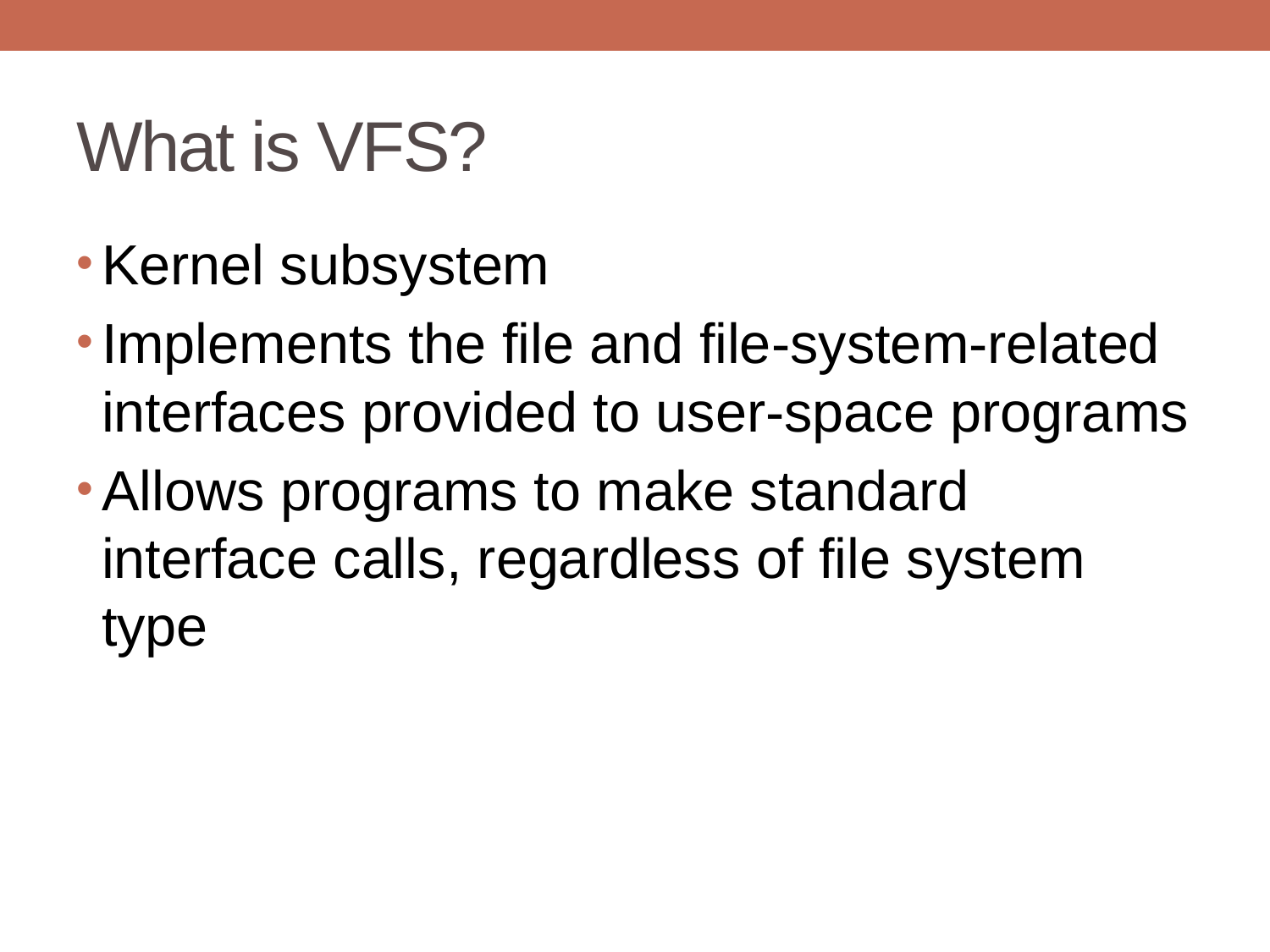

# What is VFS?
Kernel subsystem
Implements the file and file-system-related interfaces provided to user-space programs
Allows programs to make standard interface calls, regardless of file system type